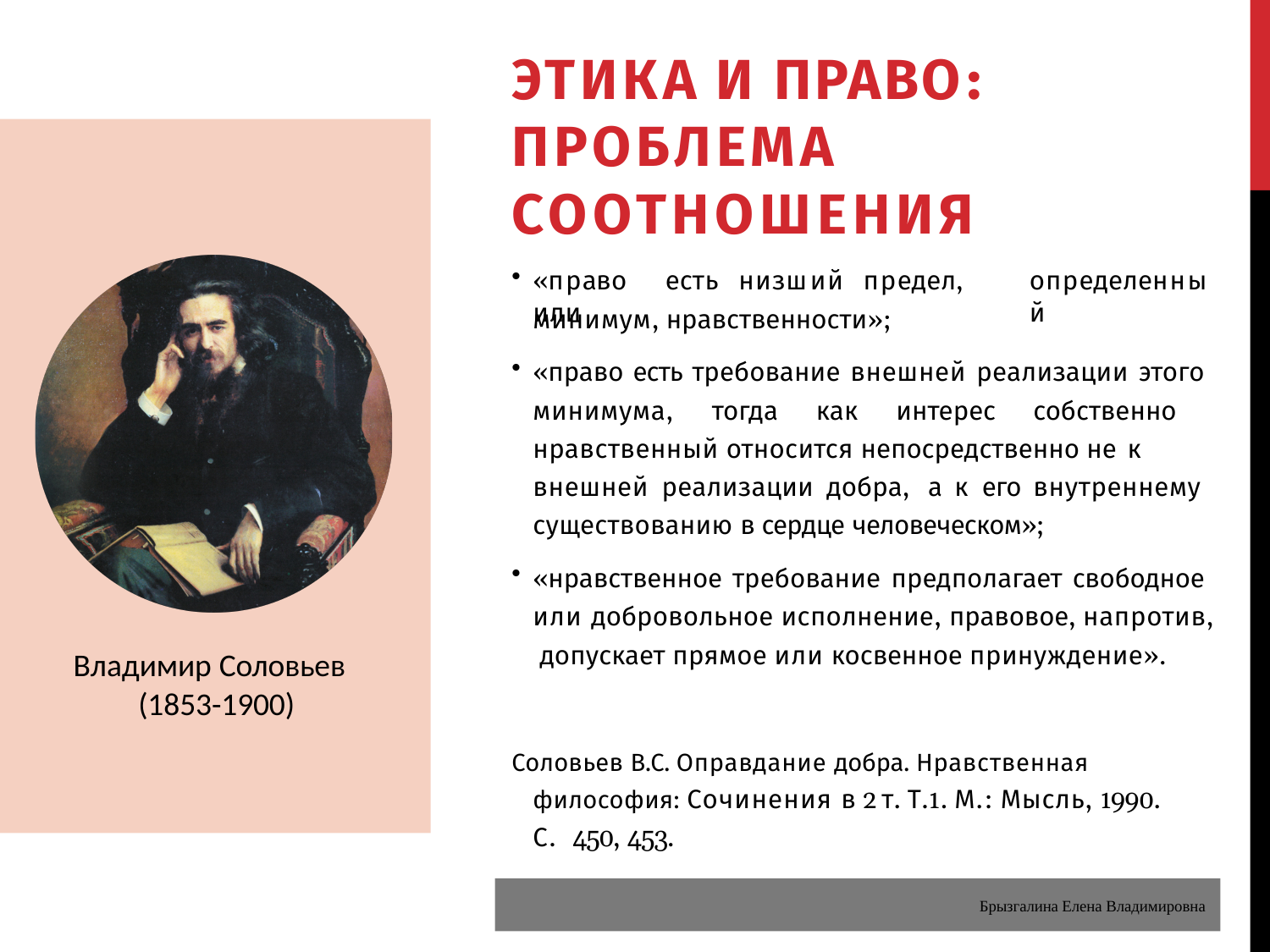

# ЭТИКА И ПРАВО:  ПРОБЛЕМА  СООТНОШЕНИЯ

«право	есть	низший	предел,	или
определенный
минимум, нравственности»;
«право есть требование внешней реализации этого  минимума, тогда как интерес собственно  нравственный относится непосредственно не к
внешней реализации добра, а к его внутреннему  существованию в сердце человеческом»;
«нравственное требование предполагает свободное  или добровольное исполнение, правовое, напротив,  допускает прямое или косвенное принуждение».
Владимир Соловьев  (1853-1900)
Соловьев В.С. Оправдание добра. Нравственная  философия: Сочинения в 2 т. Т.1. М.: Мысль, 1990. С.  450, 453.

Брызгалина Елена Владимировна